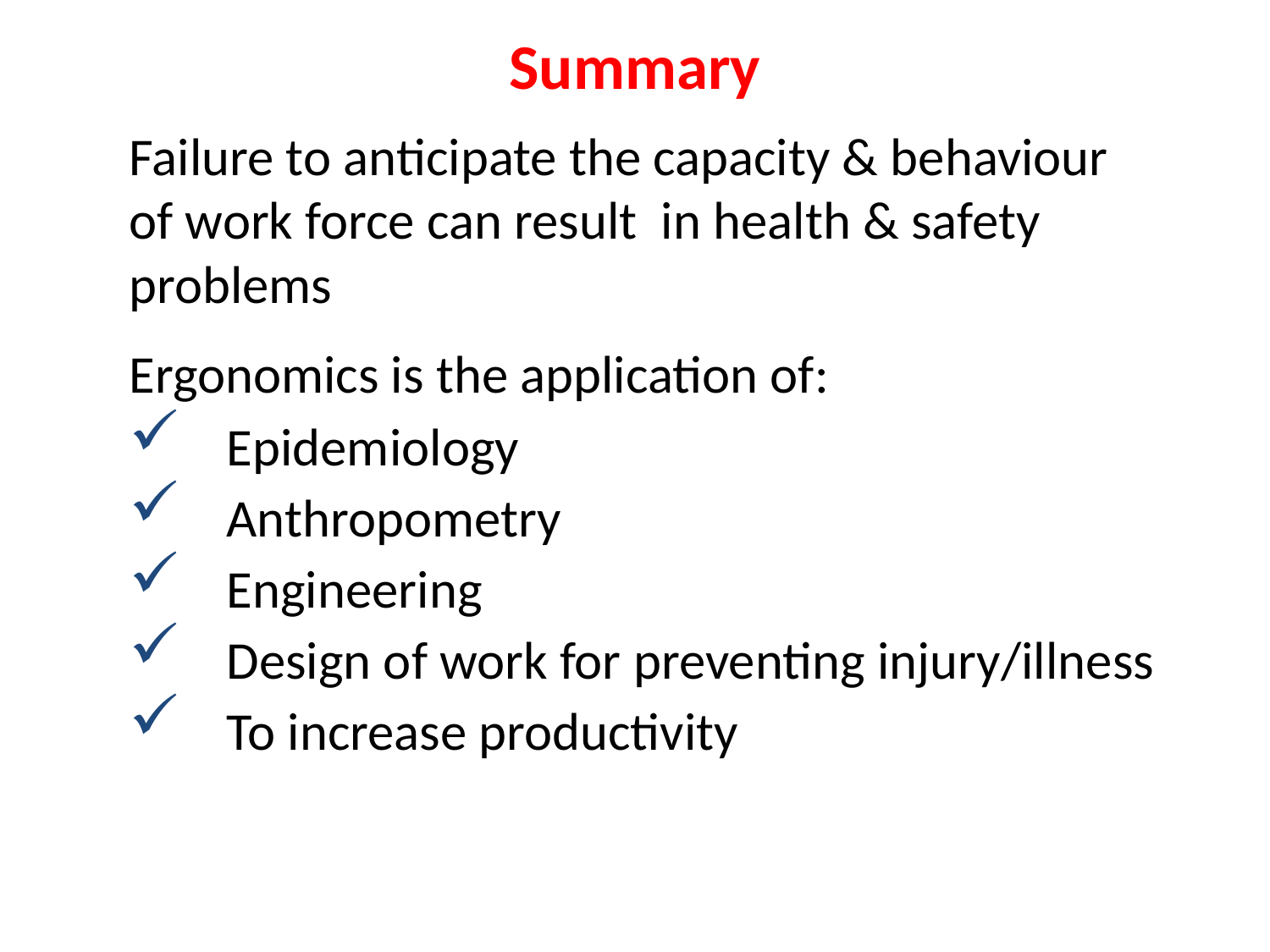

# Summary
Failure to anticipate the capacity & behaviour of work force can result  in health & safety problems
Ergonomics is the application of:
    Epidemiology
    Anthropometry
    Engineering
    Design of work for preventing injury/illness
    To increase productivity